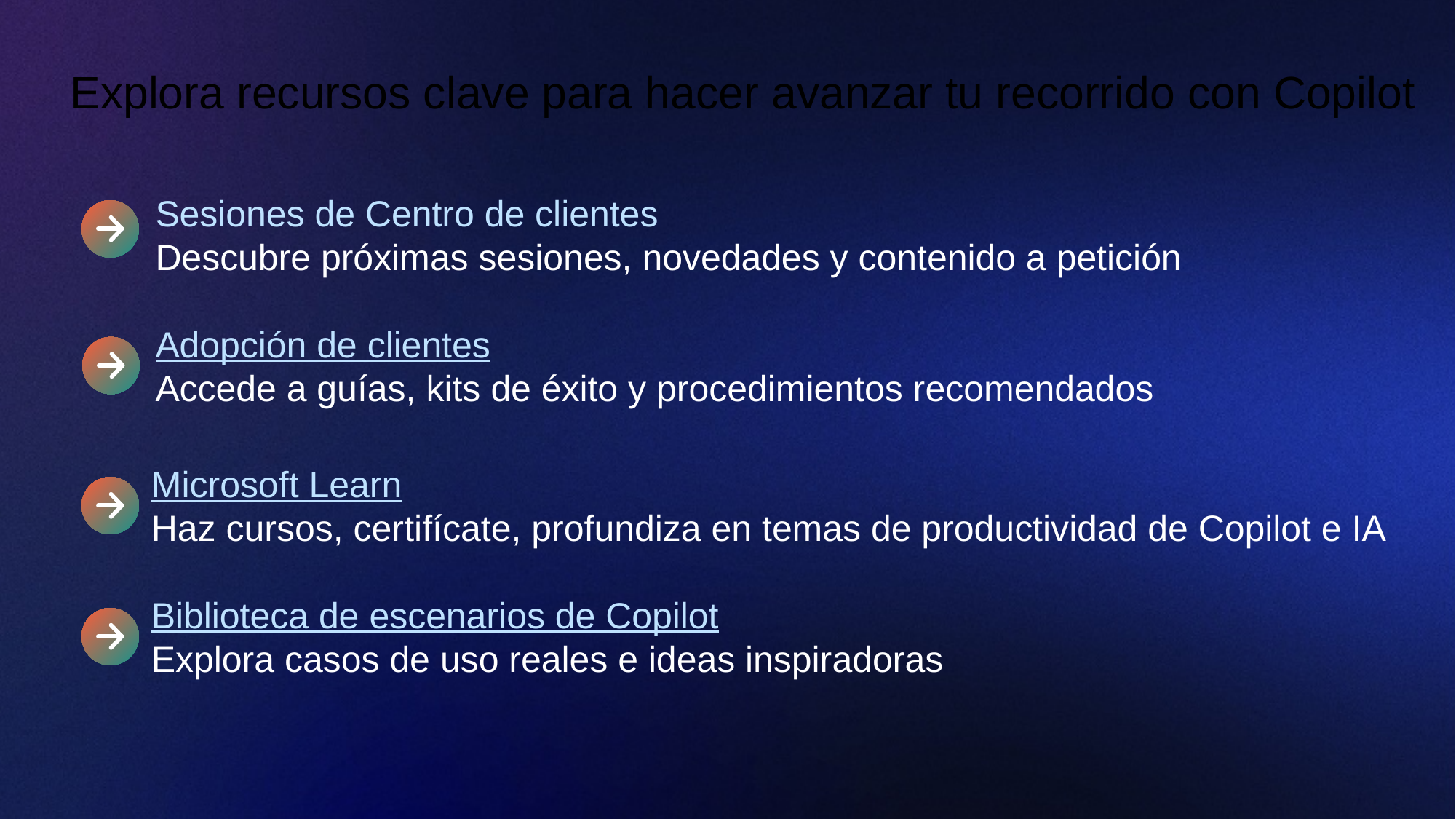

# Explora recursos clave para hacer avanzar tu recorrido con Copilot
Sesiones de Centro de clientes
Descubre próximas sesiones, novedades y contenido a petición

Adopción de clientes
Accede a guías, kits de éxito y procedimientos recomendados

Microsoft Learn
Haz cursos, certifícate, profundiza en temas de productividad de Copilot e IA

Biblioteca de escenarios de Copilot
Explora casos de uso reales e ideas inspiradoras